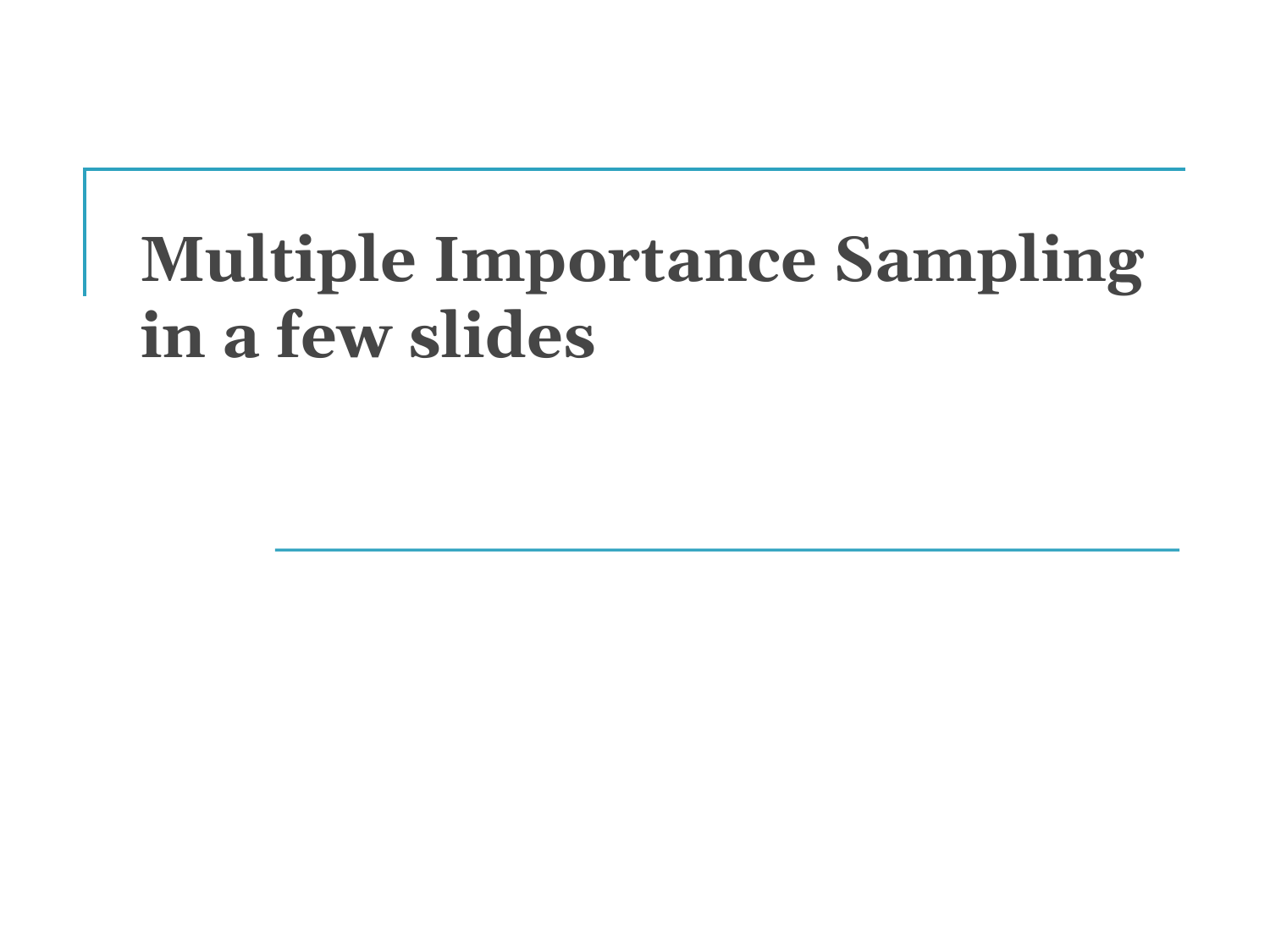

# Multiple Importance Sampling in a few slides